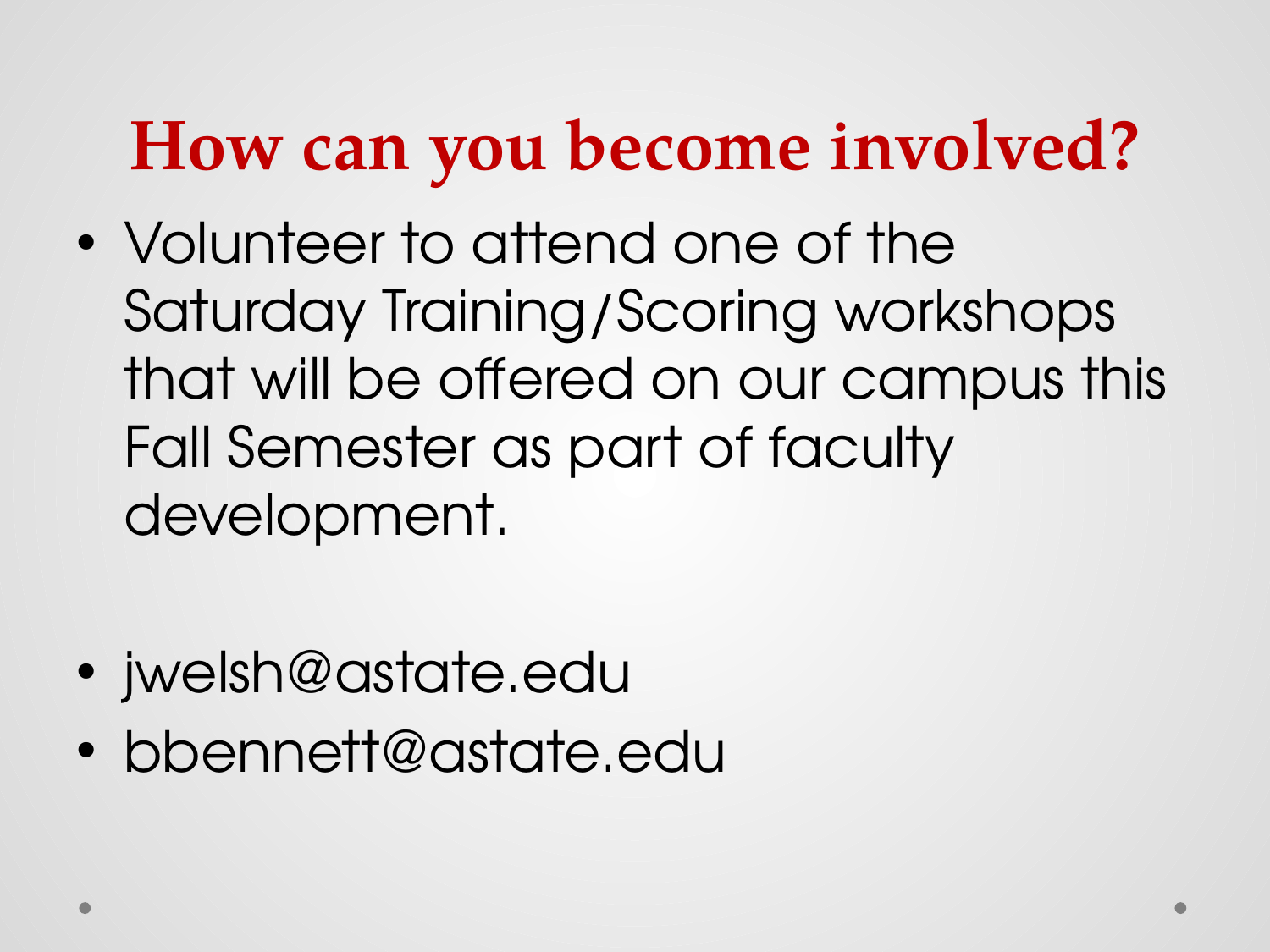

# How can you become involved?
Volunteer to attend one of the Saturday Training/Scoring workshops that will be offered on our campus this Fall Semester as part of faculty development.

jwelsh@astate.edu
bbennett@astate.edu